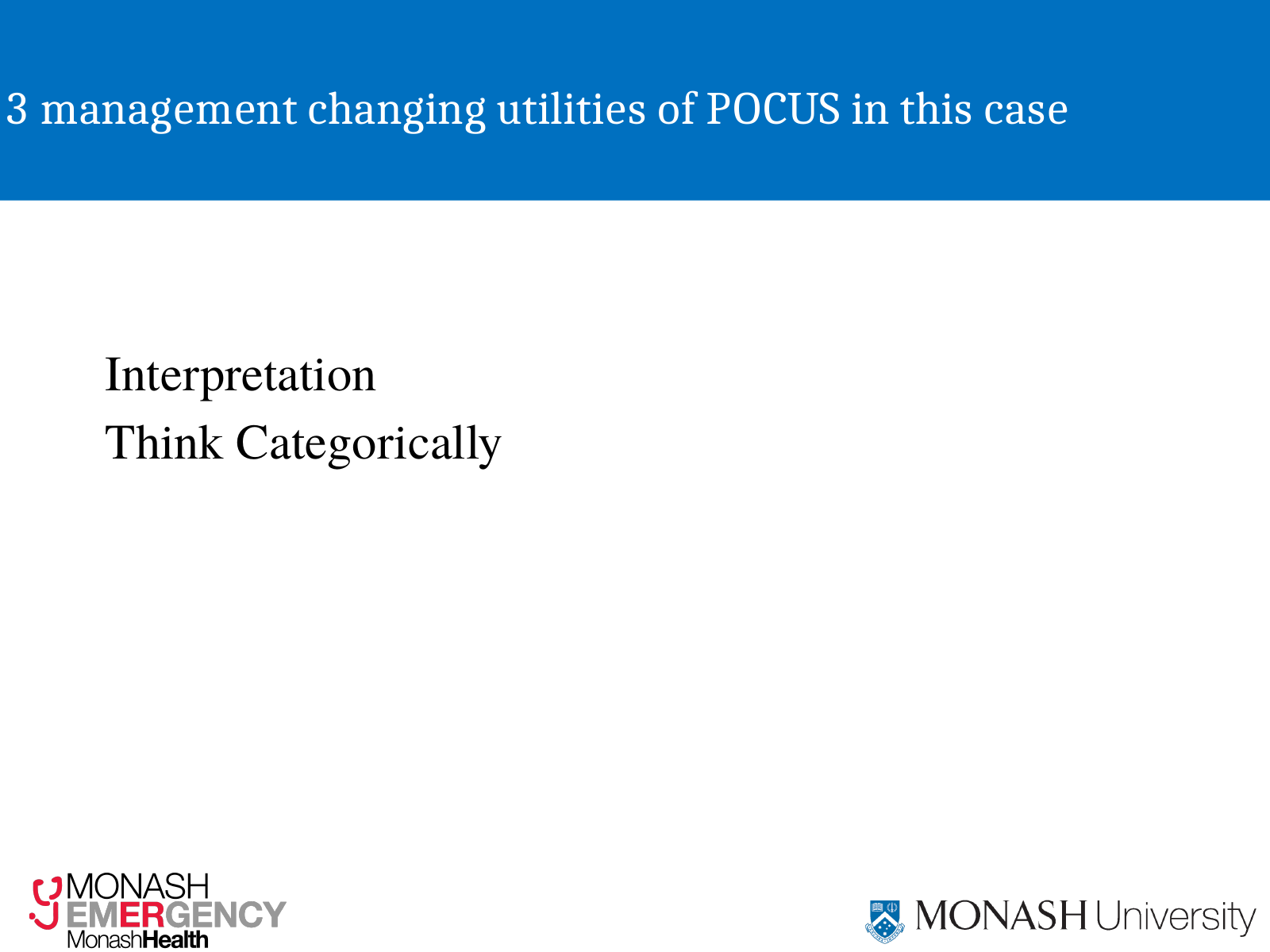

# 3 management changing utilities of POCUS in this case

       Interpretation
       Think Categorically